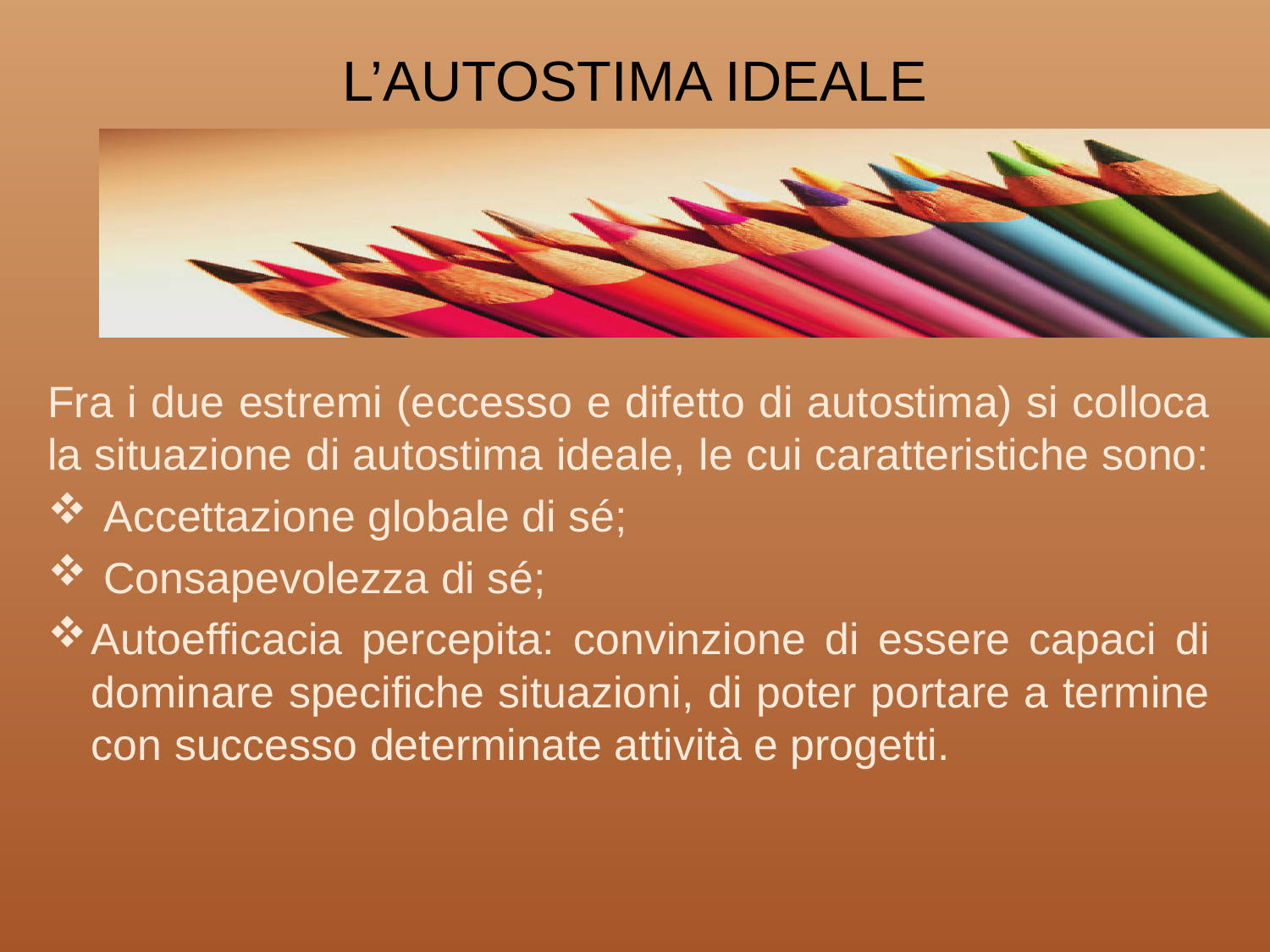

# L’AUTOSTIMA IDEALE
Fra i due estremi (eccesso e difetto di autostima) si colloca la situazione di autostima ideale, le cui caratteristiche sono:
 Accettazione globale di sé;
 Consapevolezza di sé;
Autoefficacia percepita: convinzione di essere capaci di dominare specifiche situazioni, di poter portare a termine con successo determinate attività e progetti.